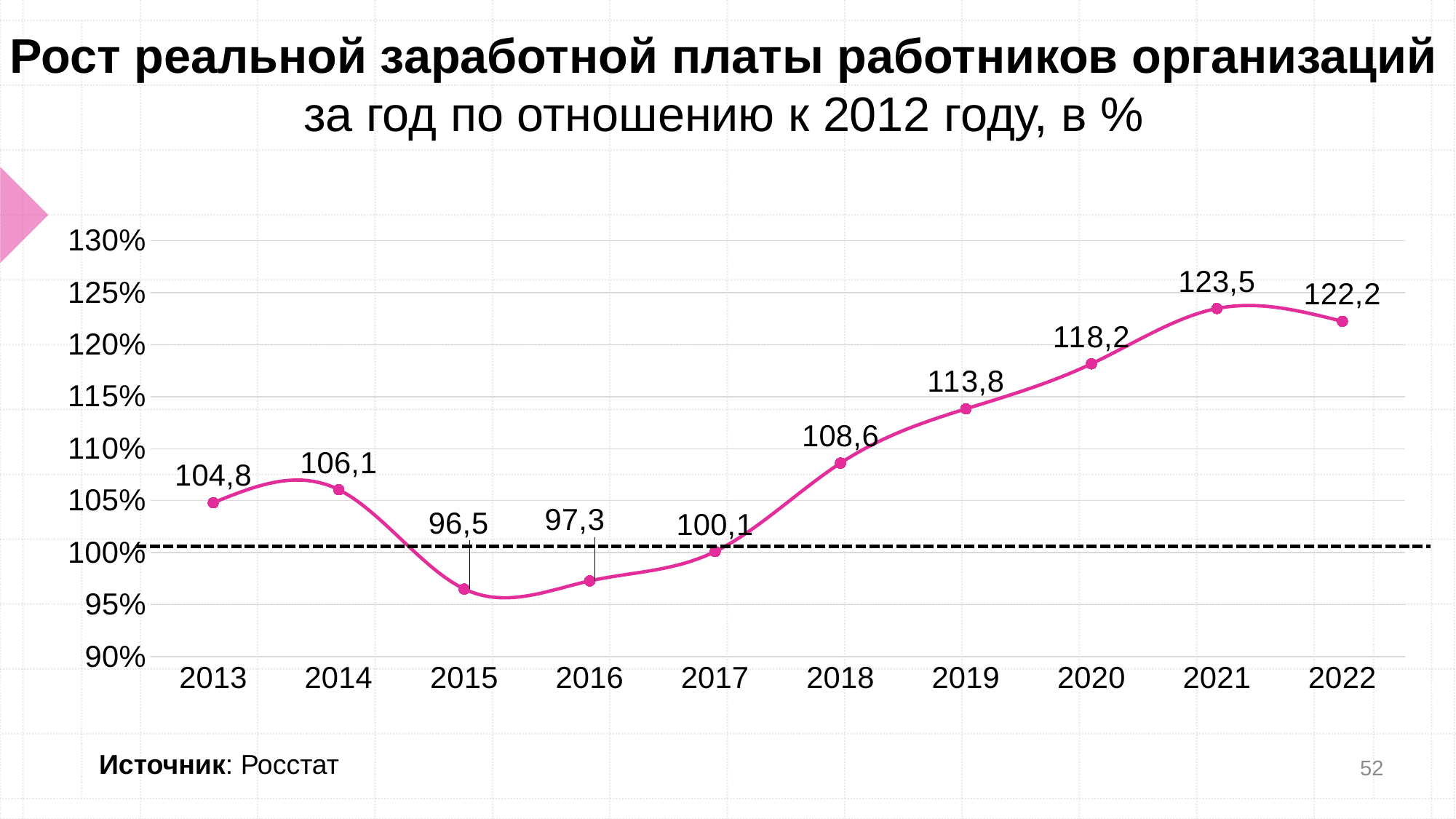

# Рост реальной заработной платы работников организаций за год по отношению к 2012 году, в %

### Chart

| Category | Индекс |
|---|---|
| 2013 | 1.048 |
| 2014 | 1.060576 |
| 2015 | 0.96512416 |
| 2016 | 0.9728451530000036 |
| 2017 | 1.001057663 |
| 2018 | 1.0861475640000104 |
| 2019 | 1.138282647 |
| 2020 | 1.181537388 |
| 2021 | 1.23470657 |
| 2022 | 1.222359504 |
Источник: Росстат
52